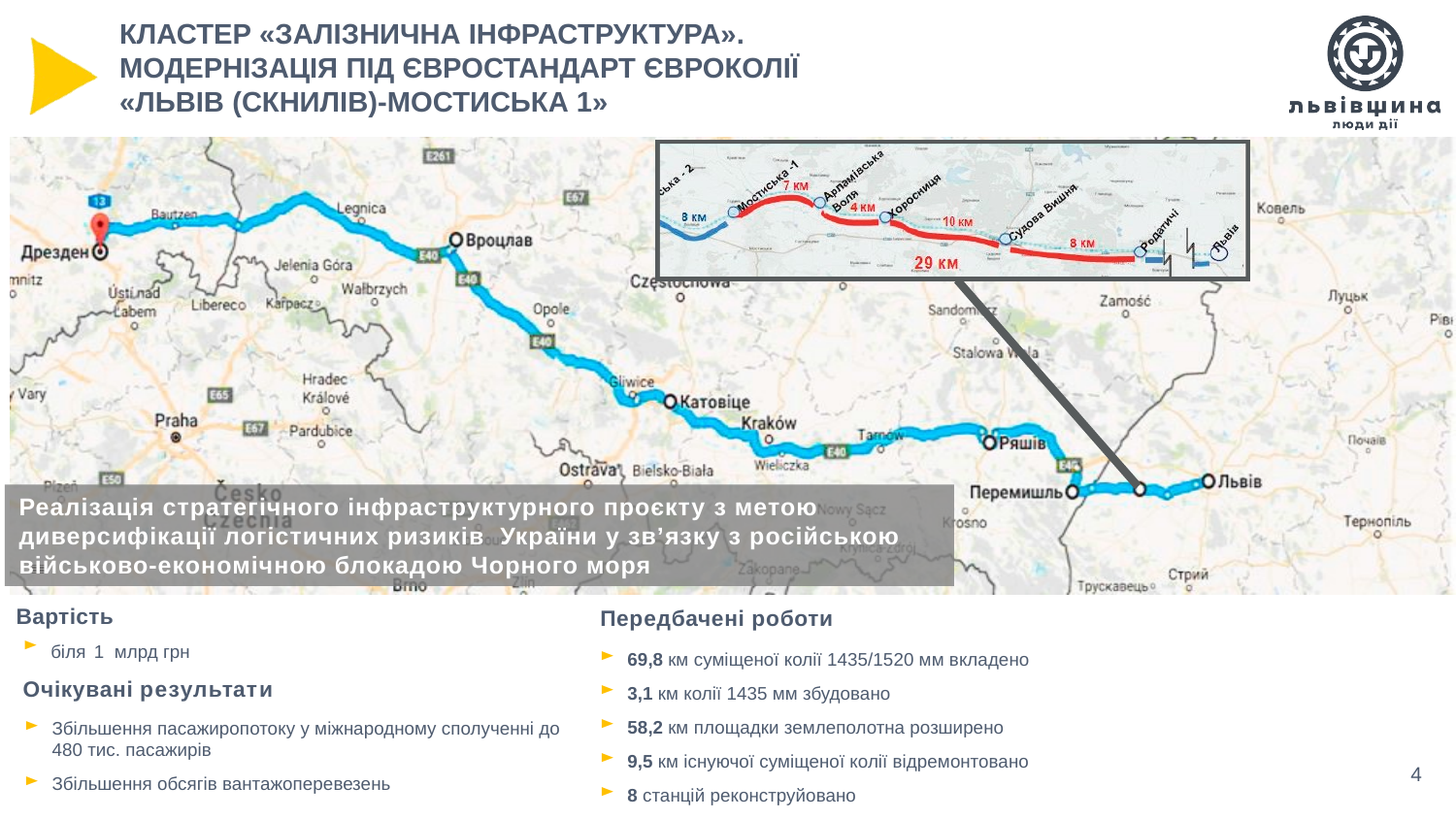

# КЛАСТЕР «ЗАЛІЗНИЧНА ІНФРАСТРУКТУРА». МОДЕРНІЗАЦІЯ ПІД ЄВРОСТАНДАРТ ЄВРОКОЛІЇ «ЛЬВІВ (СКНИЛІВ)-МОСТИСЬКА 1»

Реалізація стратегічного інфраструктурного проєкту з метою диверсифікації логістичних ризиків  України у зв’язку з російською військово-економічною блокадою Чорного моря

Вартість
Передбачені роботи
біля 1  млрд грн
69,8 км суміщеної колії 1435/1520 мм вкладено
3,1 км колії 1435 мм збудовано
58,2 км площадки землеполотна розширено
9,5 км існуючої суміщеної колії відремонтовано
8 станцій реконструйовано
Очікувані результати
Збільшення пасажиропотоку у міжнародному сполученні до 480 тис. пасажирів
Збільшення обсягів вантажоперевезень
4